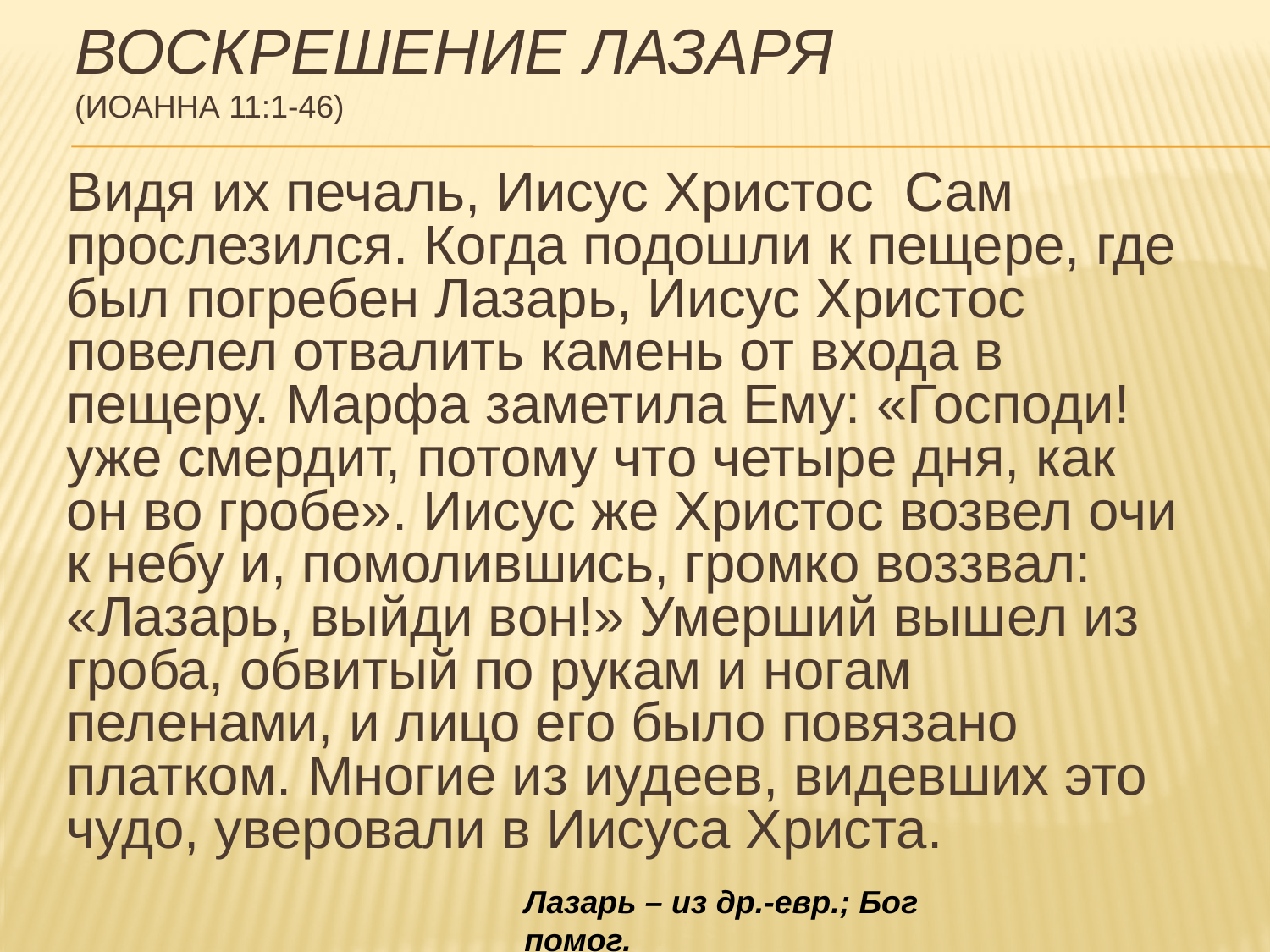

# Воскрешение Лазаря (Иоанна 11:1-46)
Видя их печаль, Иисус Христос  Сам прослезился. Когда подошли к пещере, где был погребен Лазарь, Иисус Христос повелел отвалить камень от входа в пещеру. Марфа заметила Ему: «Господи! уже смердит, потому что четыре дня, как он во гробе». Иисус же Христос возвел очи к небу и, помолившись, громко воззвал: «Лазарь, выйди вон!» Умерший вышел из гроба, обвитый по рукам и ногам пеленами, и лицо его было повязано платком. Многие из иудеев, видевших это чудо, уверовали в Иисуса Христа.
Лазарь – из др.-евр.; Бог помог.